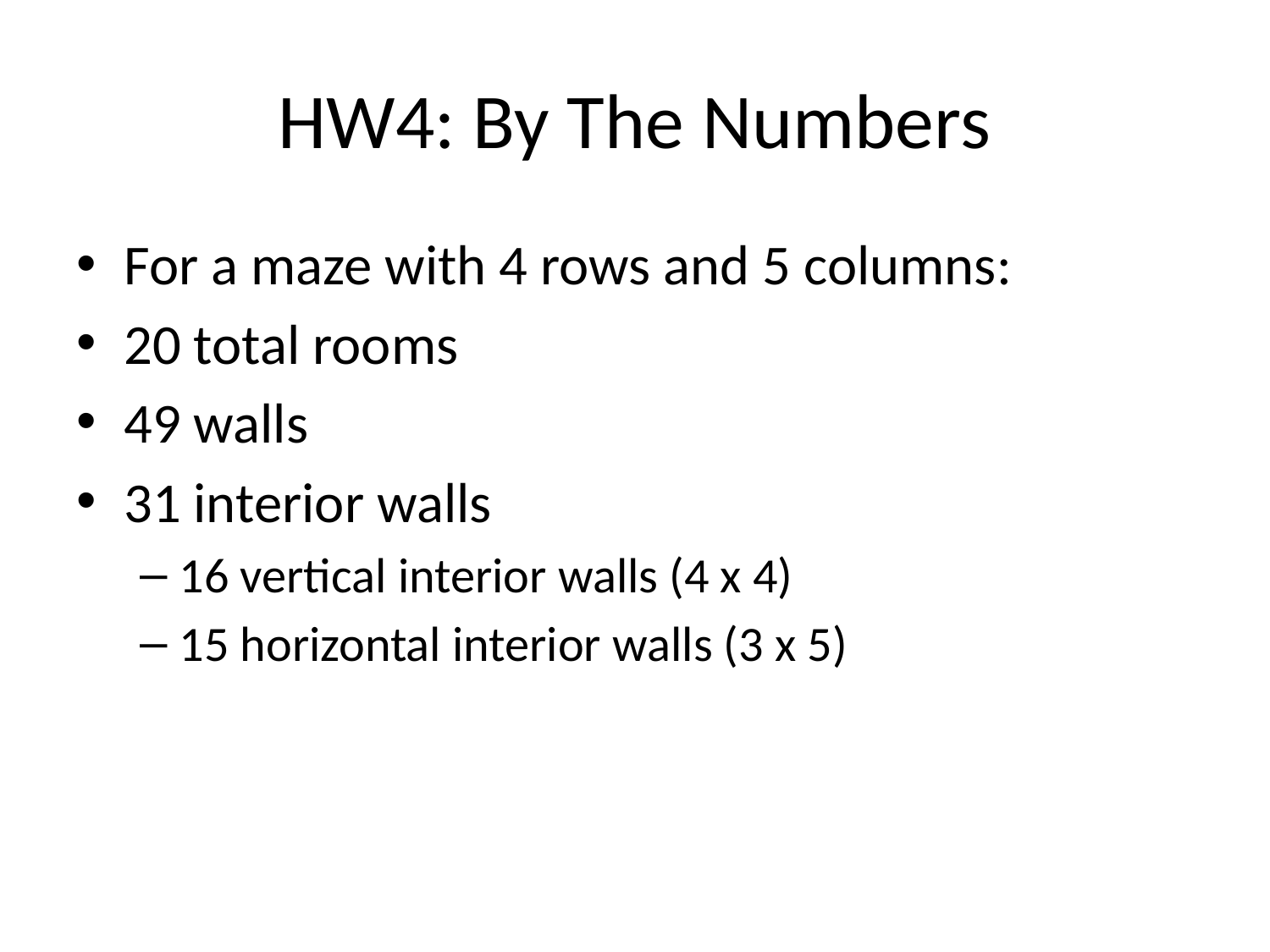

# HW4: By The Numbers
For a maze with 4 rows and 5 columns:
20 total rooms
49 walls
31 interior walls
16 vertical interior walls (4 x 4)
15 horizontal interior walls (3 x 5)